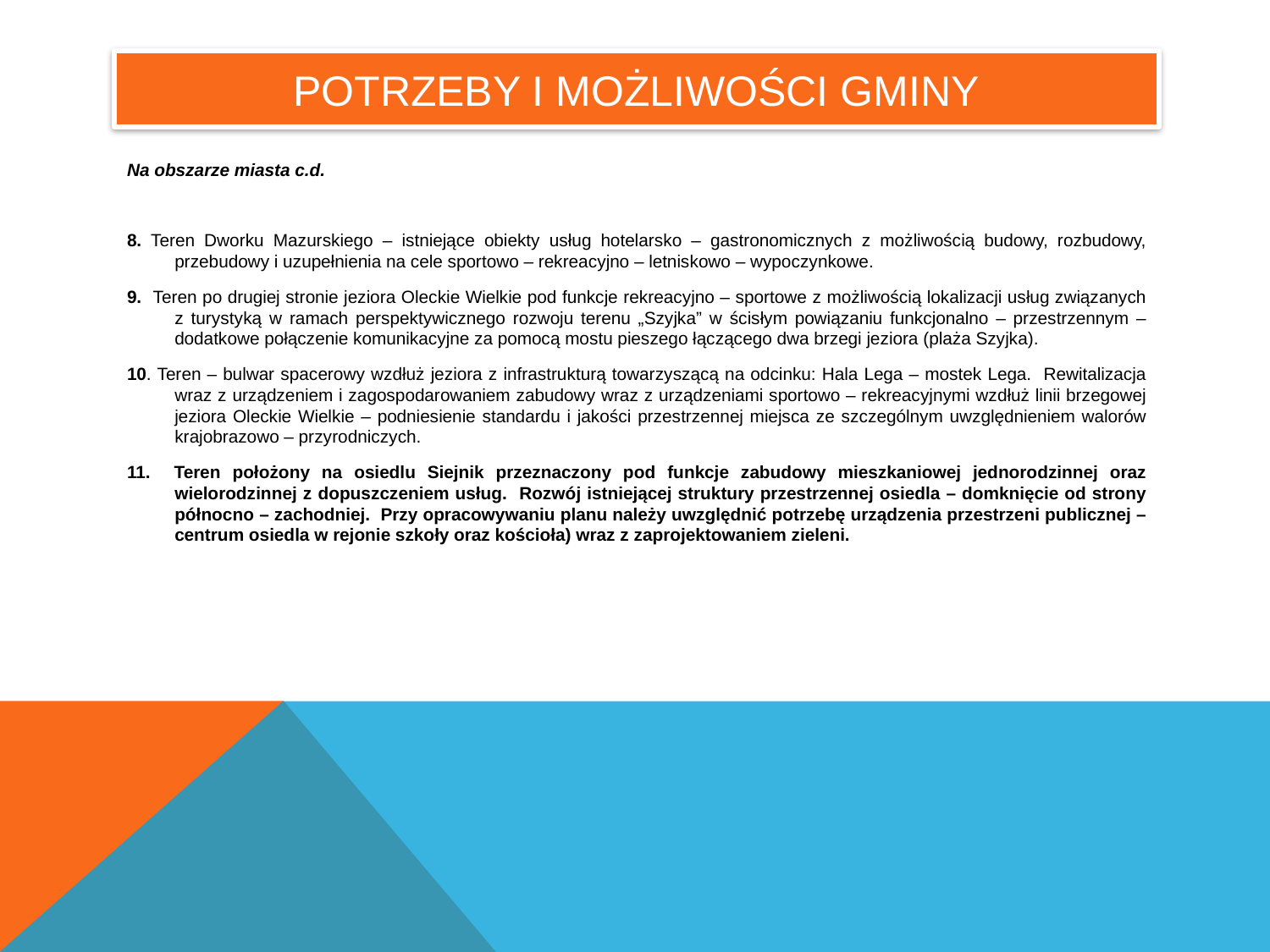

# Potrzeby i możliwości GMINY
Na obszarze miasta c.d.

8. Teren Dworku Mazurskiego – istniejące obiekty usług hotelarsko – gastronomicznych z możliwością budowy, rozbudowy, przebudowy i uzupełnienia na cele sportowo – rekreacyjno – letniskowo – wypoczynkowe.
9.  Teren po drugiej stronie jeziora Oleckie Wielkie pod funkcje rekreacyjno – sportowe z możliwością lokalizacji usług związanych z turystyką w ramach perspektywicznego rozwoju terenu „Szyjka” w ścisłym powiązaniu funkcjonalno – przestrzennym – dodatkowe połączenie komunikacyjne za pomocą mostu pieszego łączącego dwa brzegi jeziora (plaża Szyjka).
10. Teren – bulwar spacerowy wzdłuż jeziora z infrastrukturą towarzyszącą na odcinku: Hala Lega – mostek Lega.  Rewitalizacja wraz z urządzeniem i zagospodarowaniem zabudowy wraz z urządzeniami sportowo – rekreacyjnymi wzdłuż linii brzegowej jeziora Oleckie Wielkie – podniesienie standardu i jakości przestrzennej miejsca ze szczególnym uwzględnieniem walorów krajobrazowo – przyrodniczych.
11.  Teren położony na osiedlu Siejnik przeznaczony pod funkcje zabudowy mieszkaniowej jednorodzinnej oraz wielorodzinnej z dopuszczeniem usług.  Rozwój istniejącej struktury przestrzennej osiedla – domknięcie od strony północno – zachodniej.  Przy opracowywaniu planu należy uwzględnić potrzebę urządzenia przestrzeni publicznej – centrum osiedla w rejonie szkoły oraz kościoła) wraz z zaprojektowaniem zieleni.